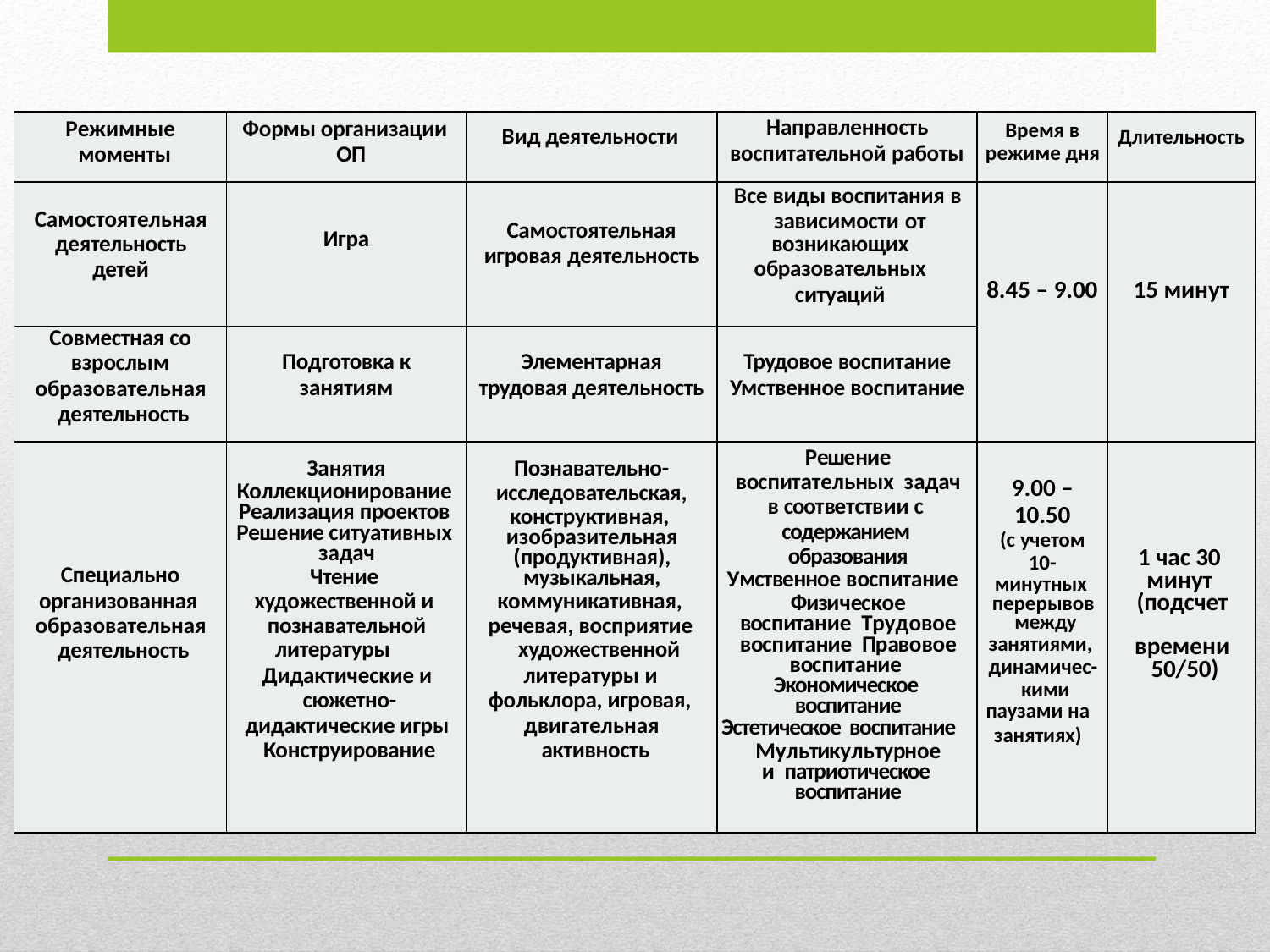

| Режимные моменты | Формы организации ОП | Вид деятельности | Направленность воспитательной работы | Время в режиме дня | Длительность |
| --- | --- | --- | --- | --- | --- |
| Самостоятельная деятельность детей | Игра | Самостоятельная игровая деятельность | Все виды воспитания в зависимости от возникающих образовательных ситуаций | 8.45 – 9.00 | 15 минут |
| Совместная со взрослым образовательная деятельность | Подготовка к занятиям | Элементарная трудовая деятельность | Трудовое воспитание Умственное воспитание |  |  |
| Специально организованная образовательная деятельность | Занятия Коллекционирование Реализация проектов Решение ситуативных задач Чтение художественной и познавательной литературы Дидактические и сюжетно- дидактические игры Конструирование | Познавательно- исследовательская, конструктивная, изобразительная (продуктивная), музыкальная, коммуникативная, речевая, восприятие художественной литературы и фольклора, игровая, двигательная активность | Решение воспитательных задач в соответствии с содержанием образования Умственное воспитание Физическое воспитание Трудовое воспитание Правовое воспитание Экономическое воспитание Эстетическое воспитание Мультикультурное и патриотическое воспитание | 9.00 – 10.50 (с учетом 10- минутных перерывов между занятиями, динамичес- кими паузами на занятиях) | 1 час 30 минут (подсчет времени 50/50) |